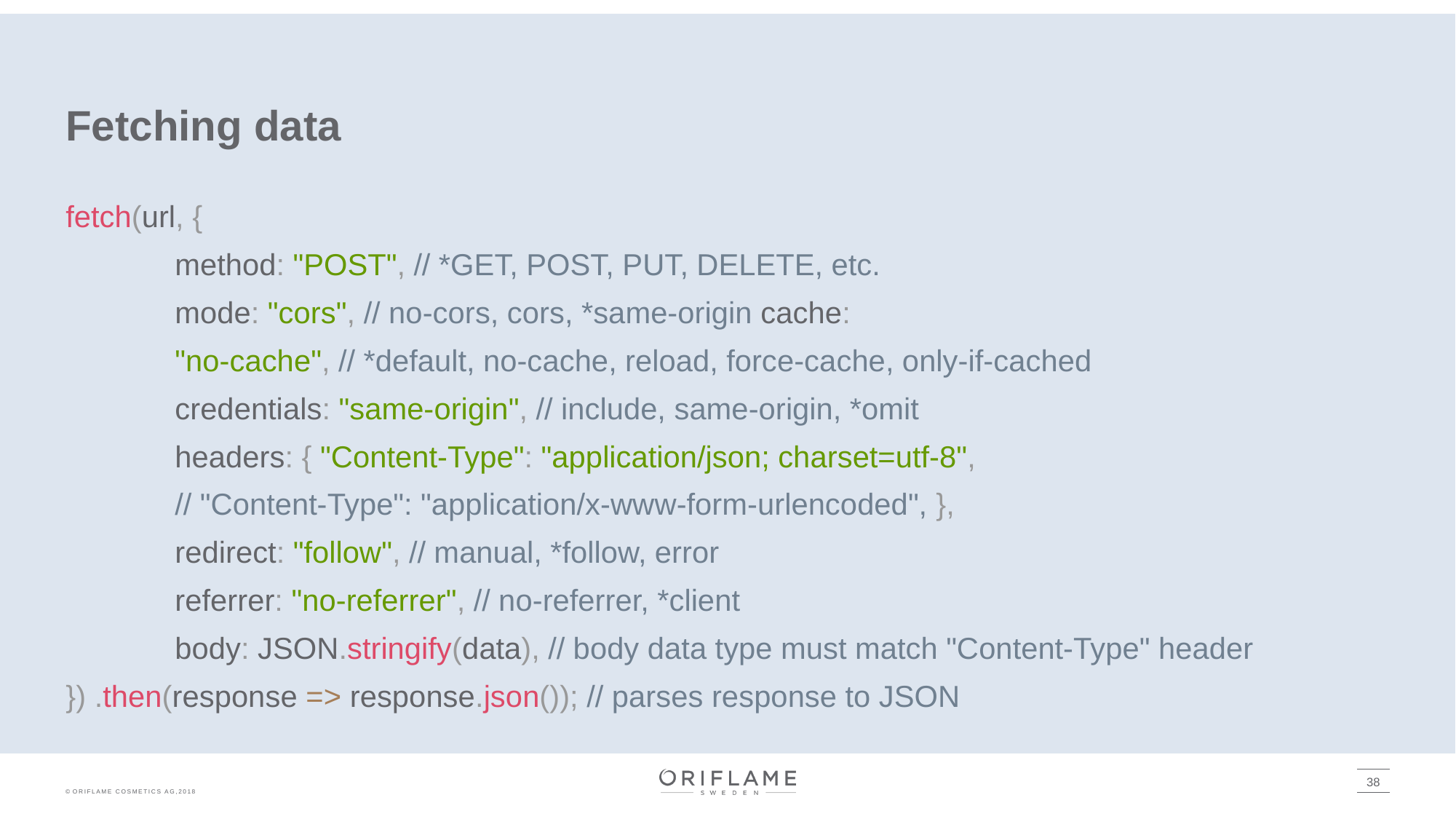

# Fetching data
fetch(url, {
	method: "POST", // *GET, POST, PUT, DELETE, etc.
	mode: "cors", // no-cors, cors, *same-origin cache:
	"no-cache", // *default, no-cache, reload, force-cache, only-if-cached
	credentials: "same-origin", // include, same-origin, *omit
	headers: { "Content-Type": "application/json; charset=utf-8",
	// "Content-Type": "application/x-www-form-urlencoded", },
	redirect: "follow", // manual, *follow, error
	referrer: "no-referrer", // no-referrer, *client
	body: JSON.stringify(data), // body data type must match "Content-Type" header
}) .then(response => response.json()); // parses response to JSON

38